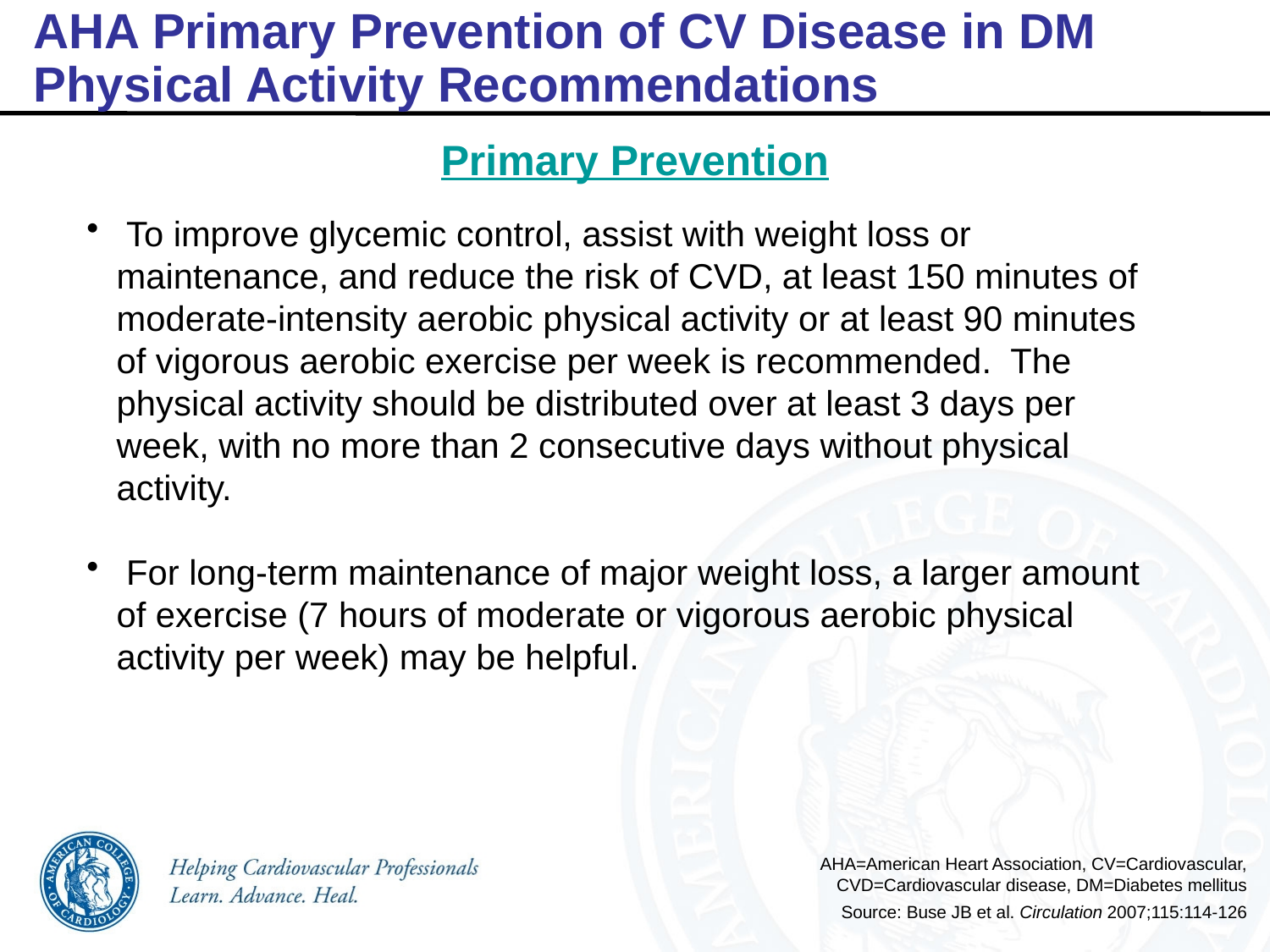

AHA Primary Prevention of CV Disease in DM
Physical Activity Recommendations
Primary Prevention
 To improve glycemic control, assist with weight loss or maintenance, and reduce the risk of CVD, at least 150 minutes of moderate-intensity aerobic physical activity or at least 90 minutes of vigorous aerobic exercise per week is recommended.  The physical activity should be distributed over at least 3 days per week, with no more than 2 consecutive days without physical activity.

 For long-term maintenance of major weight loss, a larger amount of exercise (7 hours of moderate or vigorous aerobic physical activity per week) may be helpful.
AHA=American Heart Association, CV=Cardiovascular, CVD=Cardiovascular disease, DM=Diabetes mellitus
Source: Buse JB et al. Circulation 2007;115:114-126